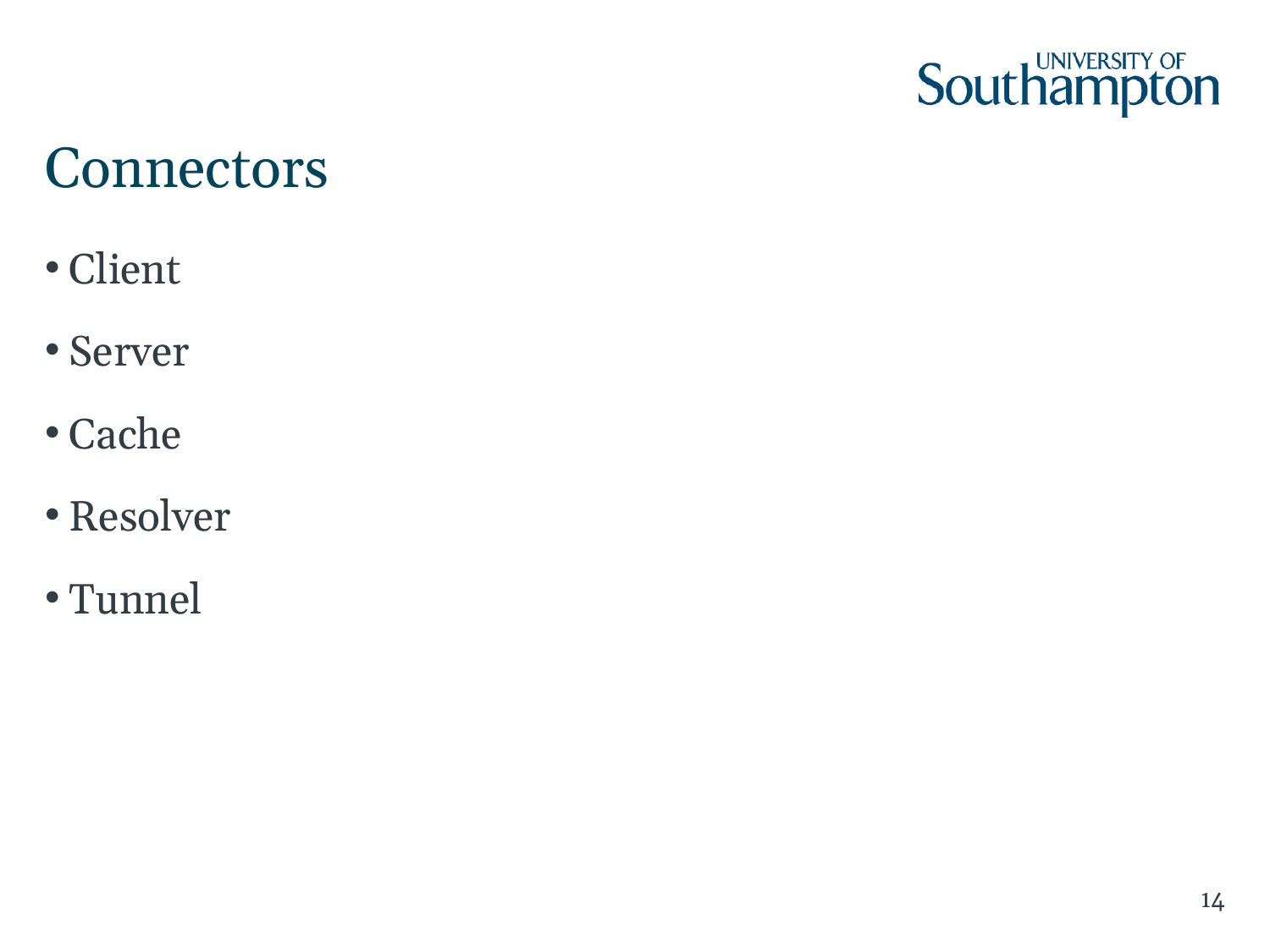

# Connectors
Client
Server
Cache
Resolver
Tunnel
14